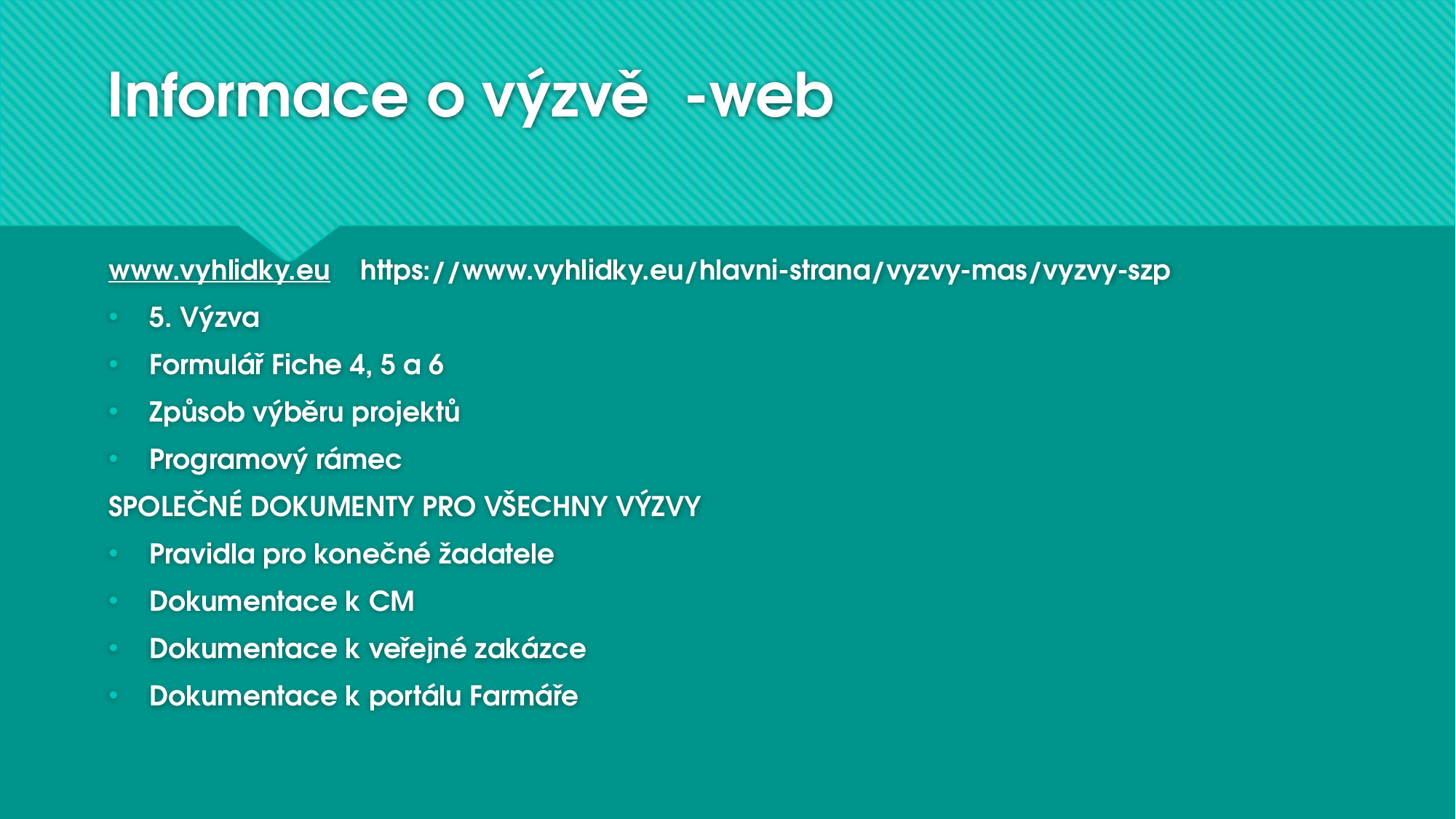

# Informace o výzvě  -web
www.vyhlidky.eu    https://www.vyhlidky.eu/hlavni-strana/vyzvy-mas/vyzvy-szp
5. Výzva
Formulář Fiche 4, 5 a 6
Způsob výběru projektů
Programový rámec
SPOLEČNÉ DOKUMENTY PRO VŠECHNY VÝZVY
Pravidla pro konečné žadatele
Dokumentace k CM
Dokumentace k veřejné zakázce
Dokumentace k portálu Farmáře